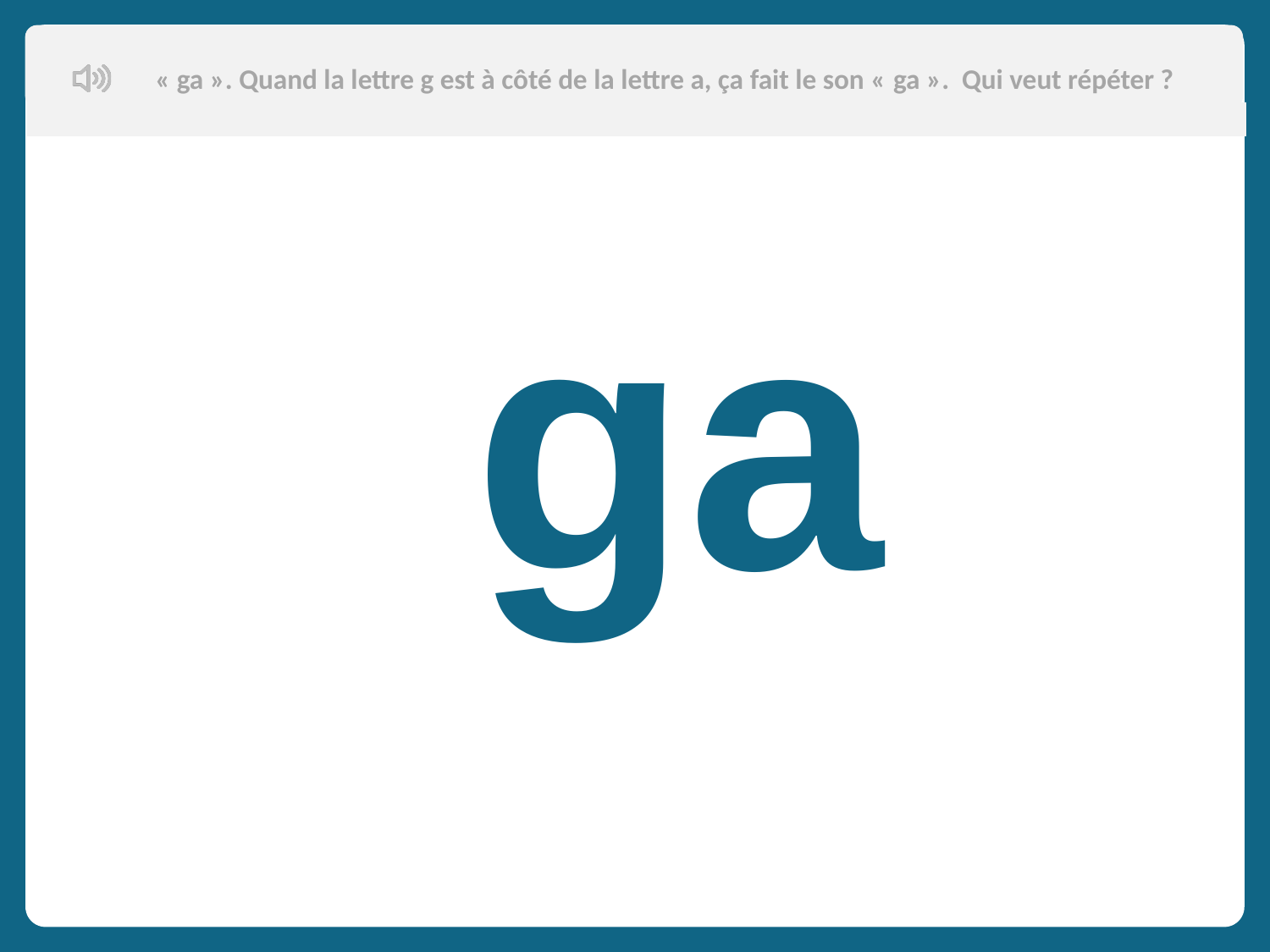

« ga ». Quand la lettre g est à côté de la lettre a, ça fait le son « ga ».  Qui veut répéter ?

Aujourd’hui, nous allons apprendre de nouveaux mots en français.

 ga